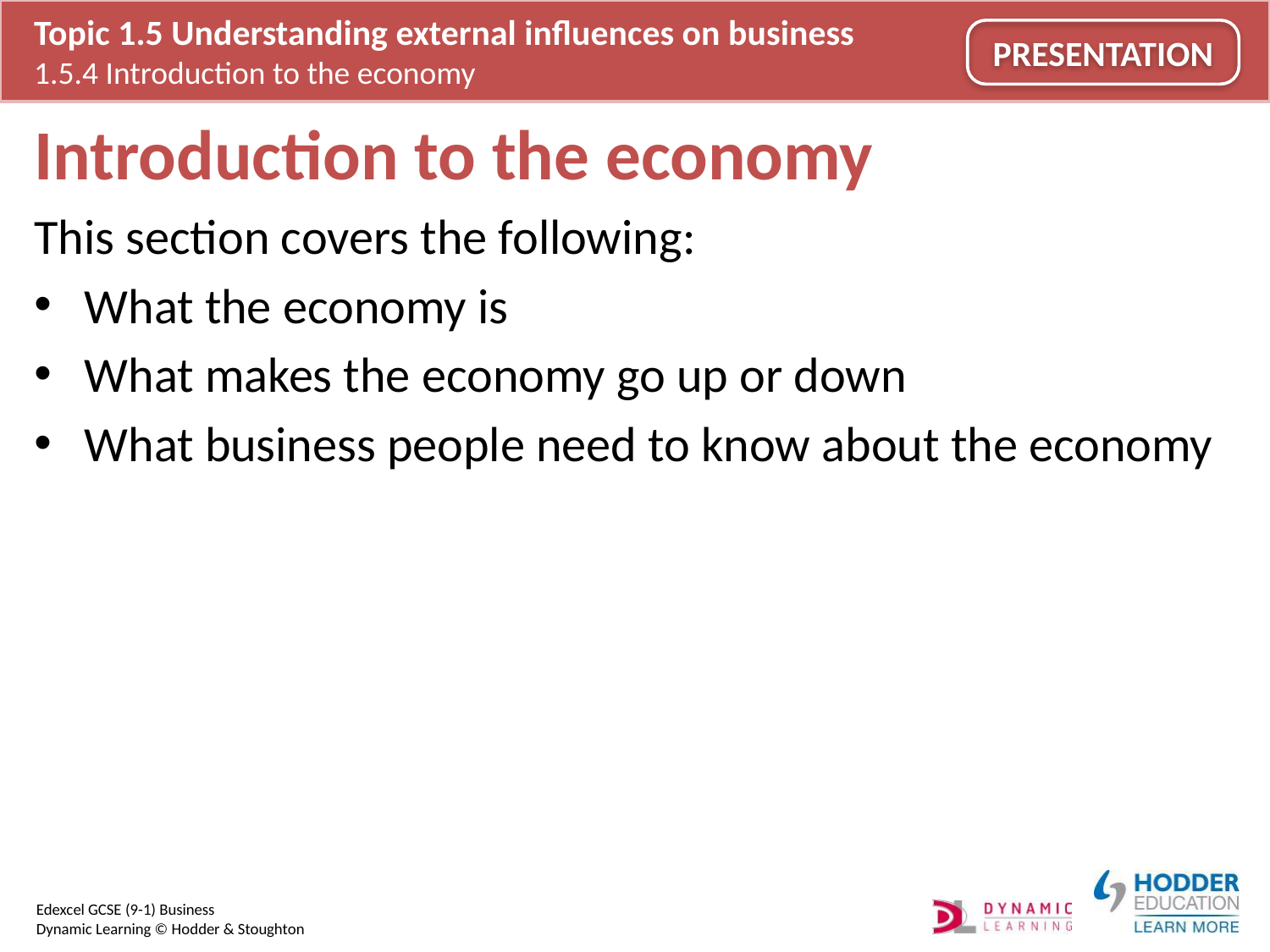

# Introduction to the economy
This section covers the following:
What the economy is
What makes the economy go up or down
What business people need to know about the economy